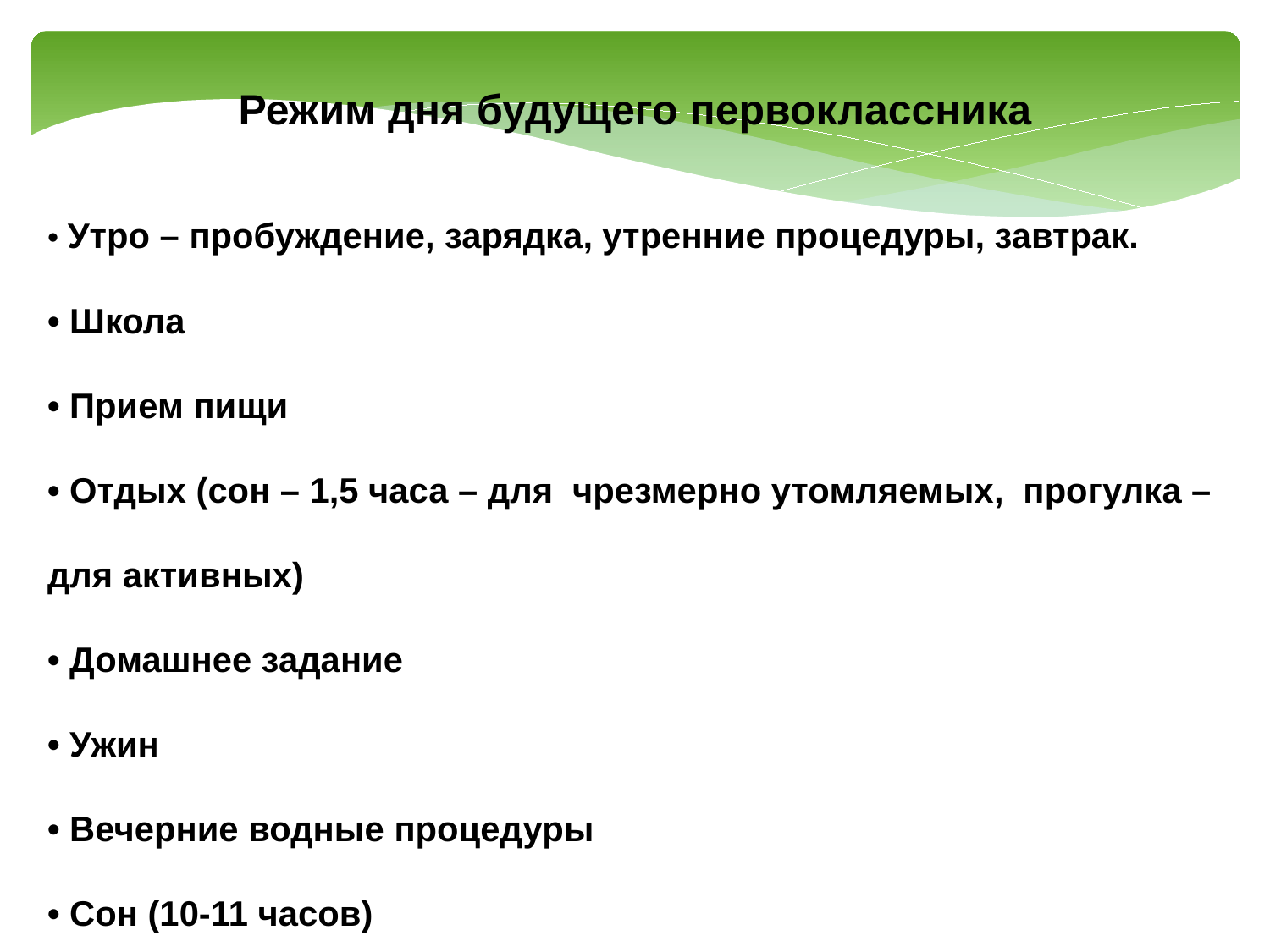

Режим дня будущего первоклассника

• Утро – пробуждение, зарядка, утренние процедуры, завтрак.
• Школа
• Прием пищи
• Отдых (сон – 1,5 часа – для  чрезмерно утомляемых,  прогулка – для активных)
• Домашнее задание
• Ужин
• Вечерние водные процедуры
• Сон (10-11 часов)